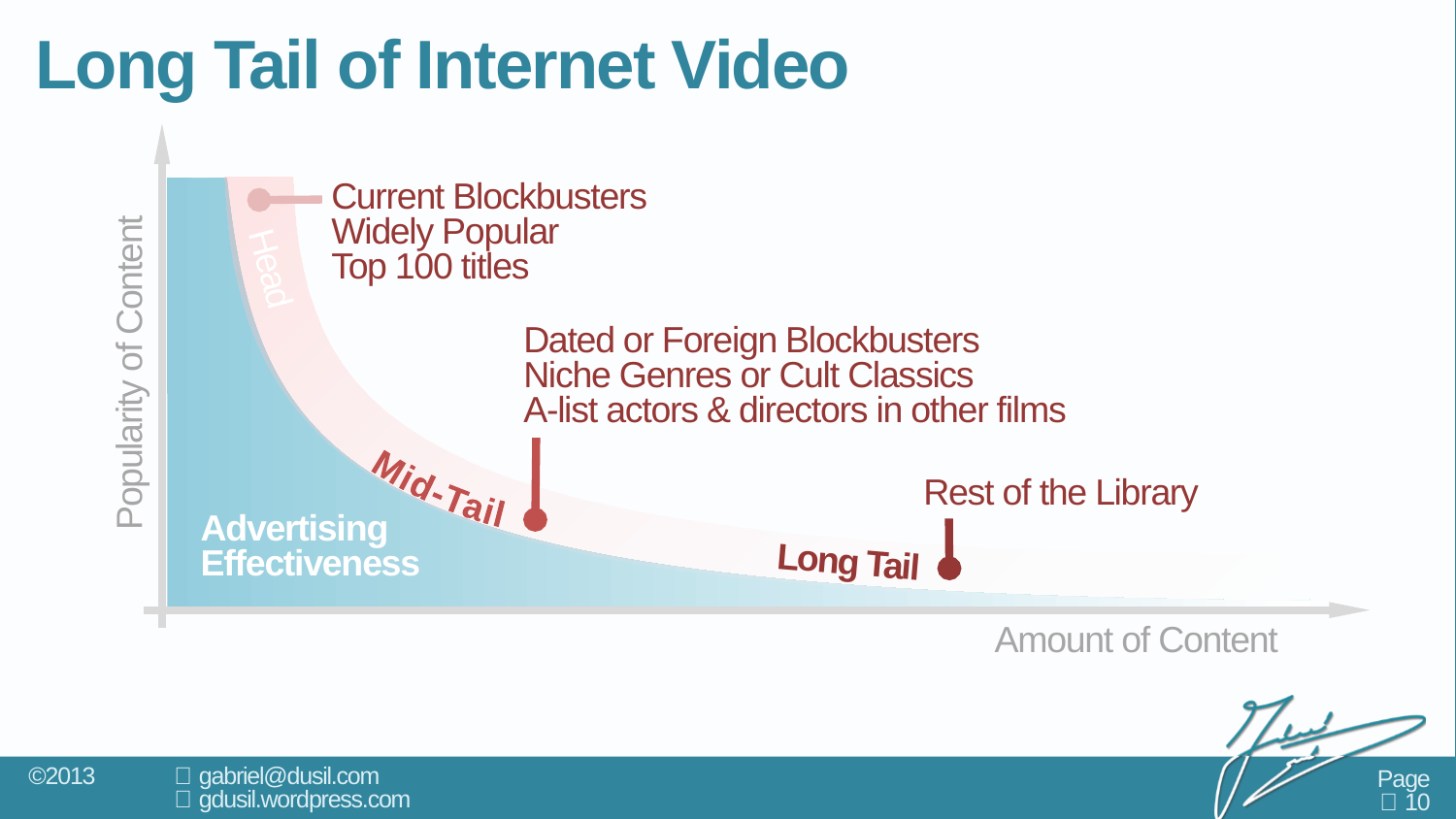

# Long Tail of Internet Video
Current Blockbusters
Widely Popular
Top 100 titles

Head
Dated or Foreign Blockbusters
Niche Genres or Cult Classics
A-list actors & directors in other films
Popularity of Content
Mid-Tail
Rest of the Library
Advertising
Effectiveness
Long Tail
Amount of Content